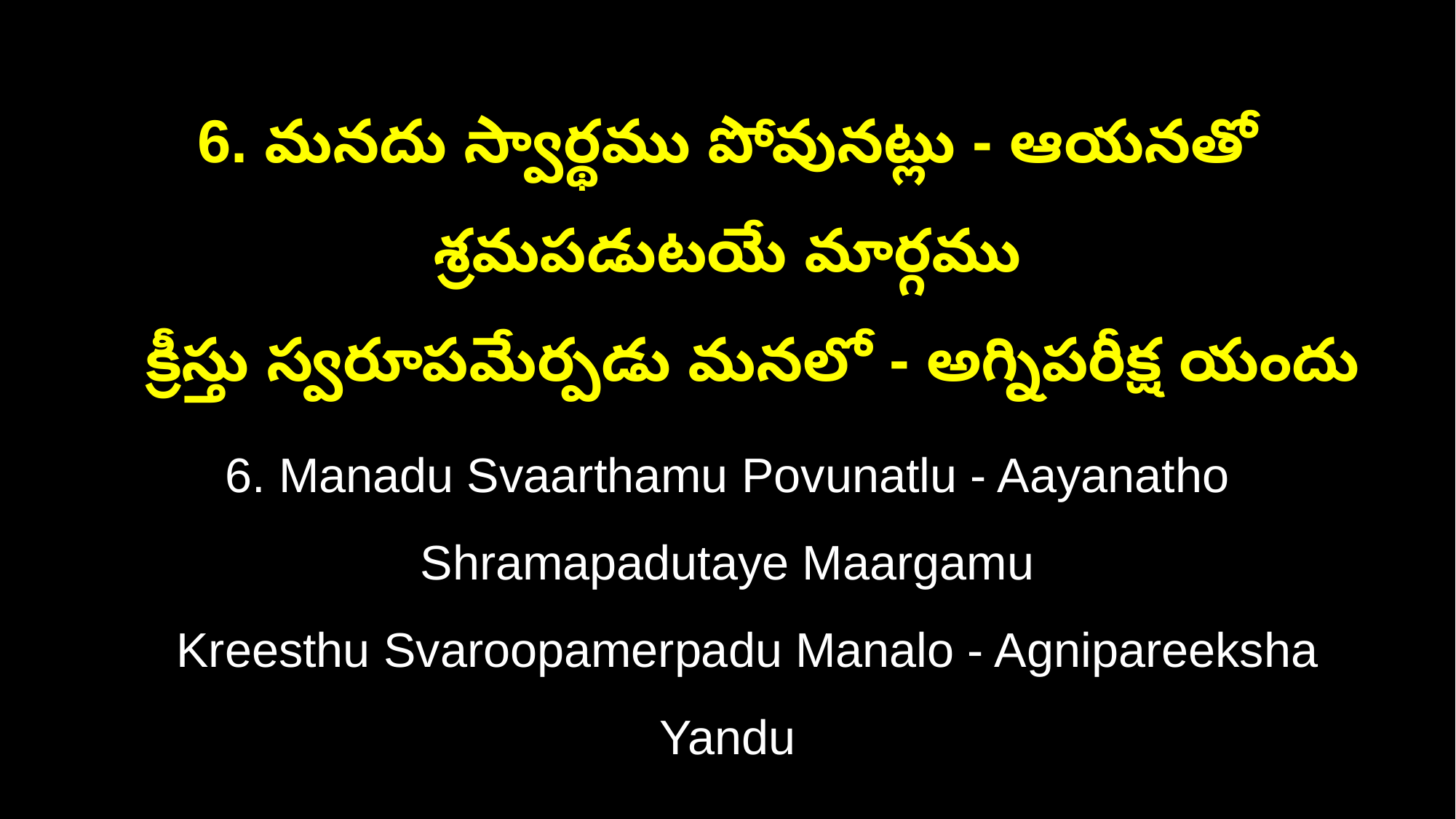

6. మనదు స్వార్థము పోవునట్లు - ఆయనతో శ్రమపడుటయే మార్గము
   క్రీస్తు స్వరూపమేర్పడు మనలో - అగ్నిపరీక్ష యందు
6. Manadu Svaarthamu Povunatlu - Aayanatho Shramapadutaye Maargamu
   Kreesthu Svaroopamerpadu Manalo - Agnipareeksha Yandu